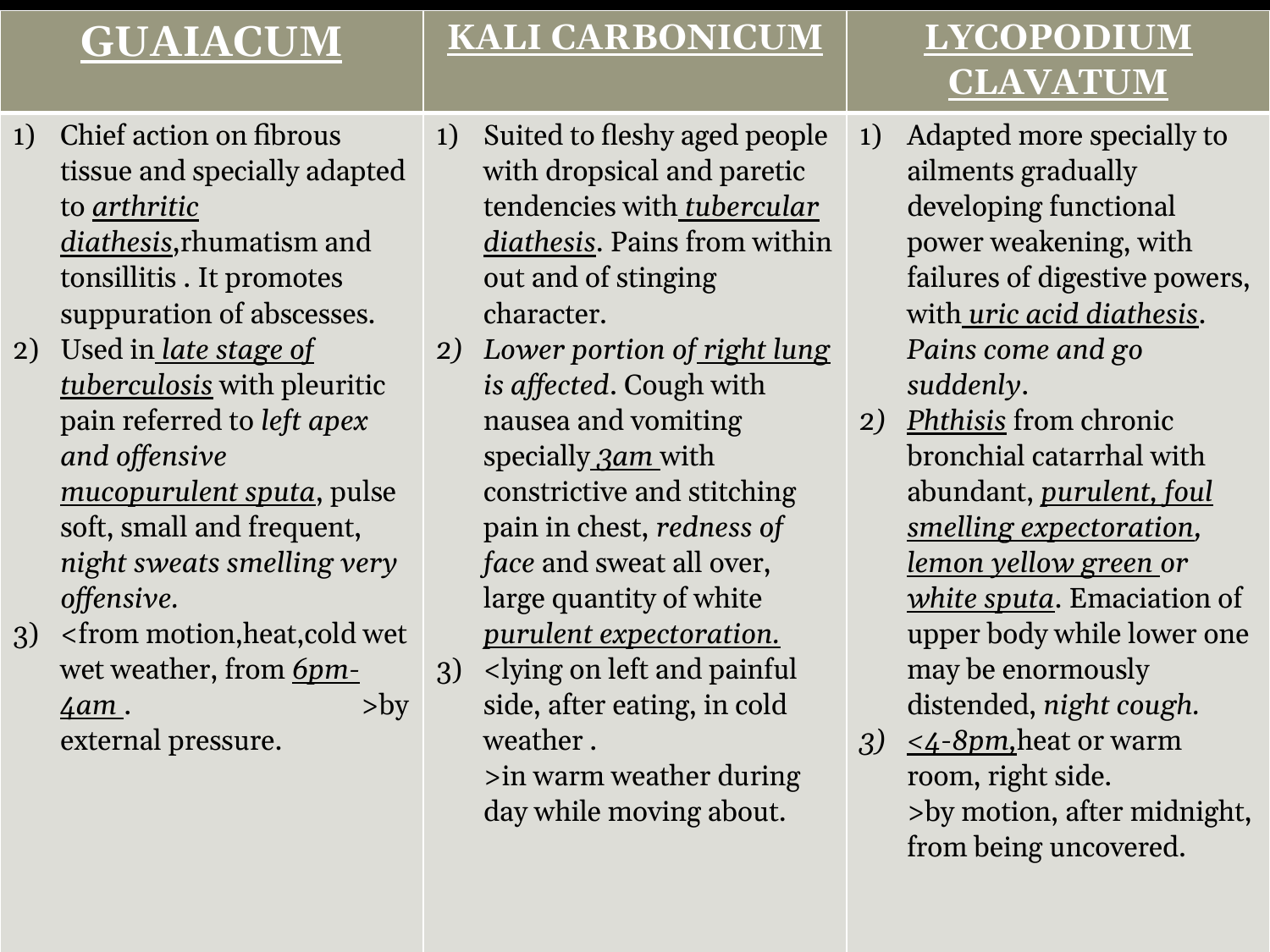

#
| GUAIACUM | KALI CARBONICUM | LYCOPODIUM CLAVATUM |
| --- | --- | --- |
| Chief action on fibrous tissue and specially adapted to arthritic diathesis,rhumatism and tonsillitis . It promotes suppuration of abscesses. Used in late stage of tuberculosis with pleuritic pain referred to left apex and offensive mucopurulent sputa, pulse soft, small and frequent, night sweats smelling very offensive. <from motion,heat,cold wet wet weather, from 6pm-4am . >by external pressure. | Suited to fleshy aged people with dropsical and paretic tendencies with tubercular diathesis. Pains from within out and of stinging character. Lower portion of right lung is affected. Cough with nausea and vomiting specially 3am with constrictive and stitching pain in chest, redness of face and sweat all over, large quantity of white purulent expectoration. <lying on left and painful side, after eating, in cold weather . >in warm weather during day while moving about. | Adapted more specially to ailments gradually developing functional power weakening, with failures of digestive powers, with uric acid diathesis. Pains come and go suddenly. Phthisis from chronic bronchial catarrhal with abundant, purulent, foul smelling expectoration, lemon yellow green or white sputa. Emaciation of upper body while lower one may be enormously distended, night cough. <4-8pm,heat or warm room, right side. >by motion, after midnight, from being uncovered. |